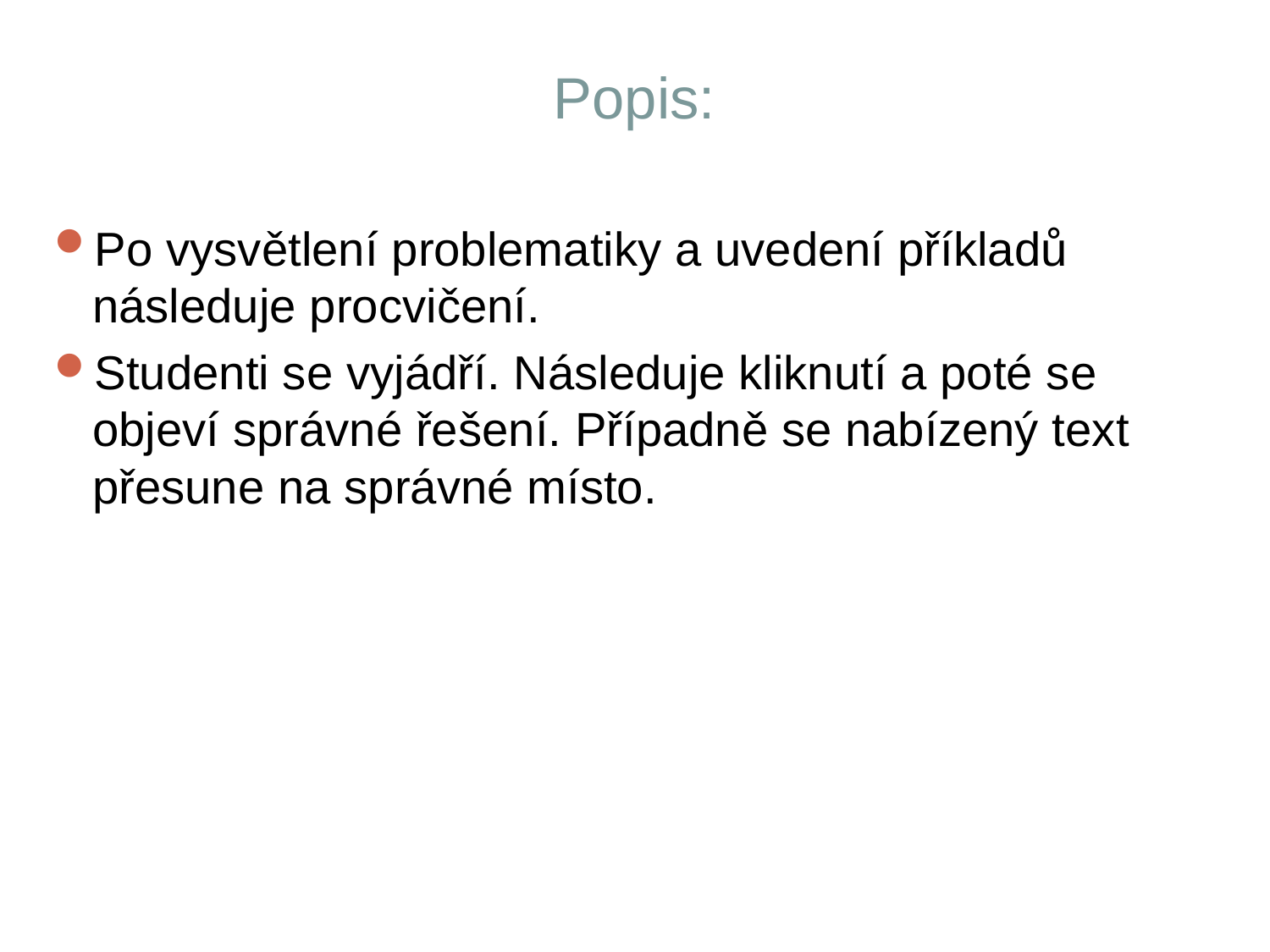

# Popis:
Po vysvětlení problematiky a uvedení příkladů následuje procvičení.
Studenti se vyjádří. Následuje kliknutí a poté se objeví správné řešení. Případně se nabízený text přesune na správné místo.